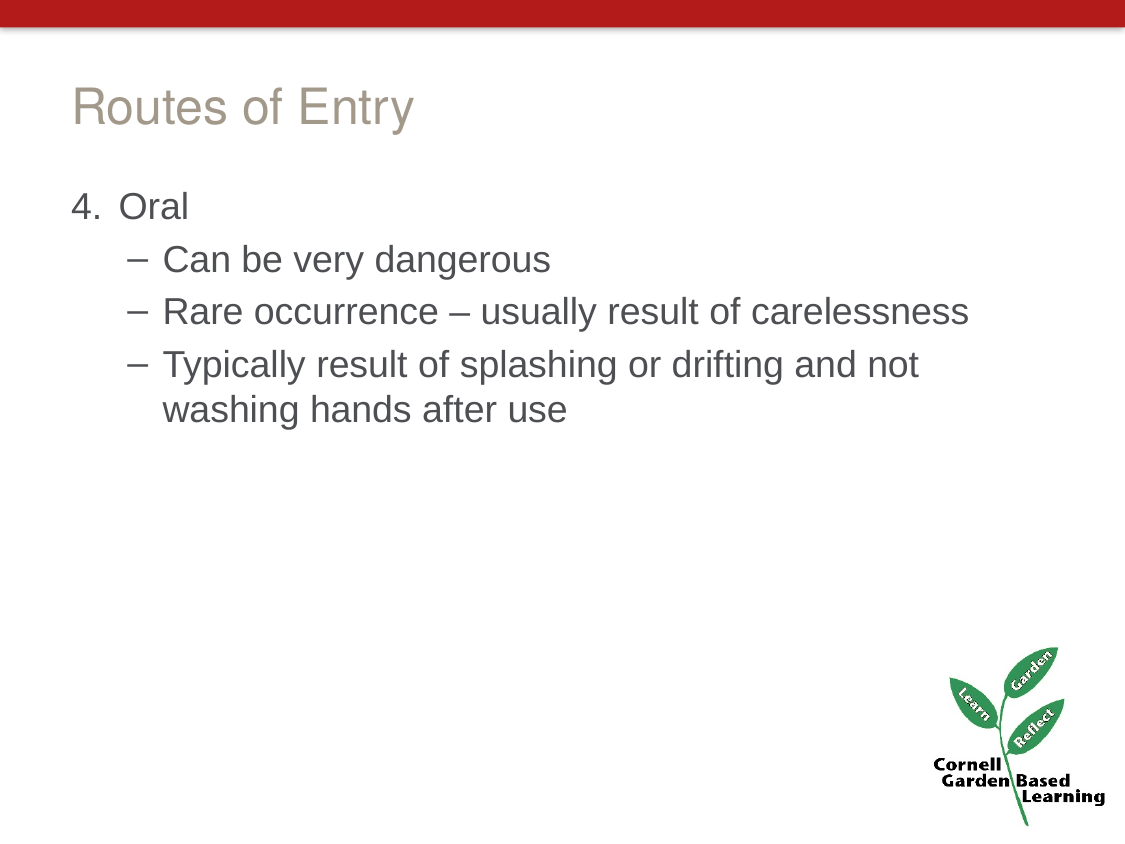

# Routes of Entry
Oral
Can be very dangerous
Rare occurrence – usually result of carelessness
Typically result of splashing or drifting and not washing hands after use